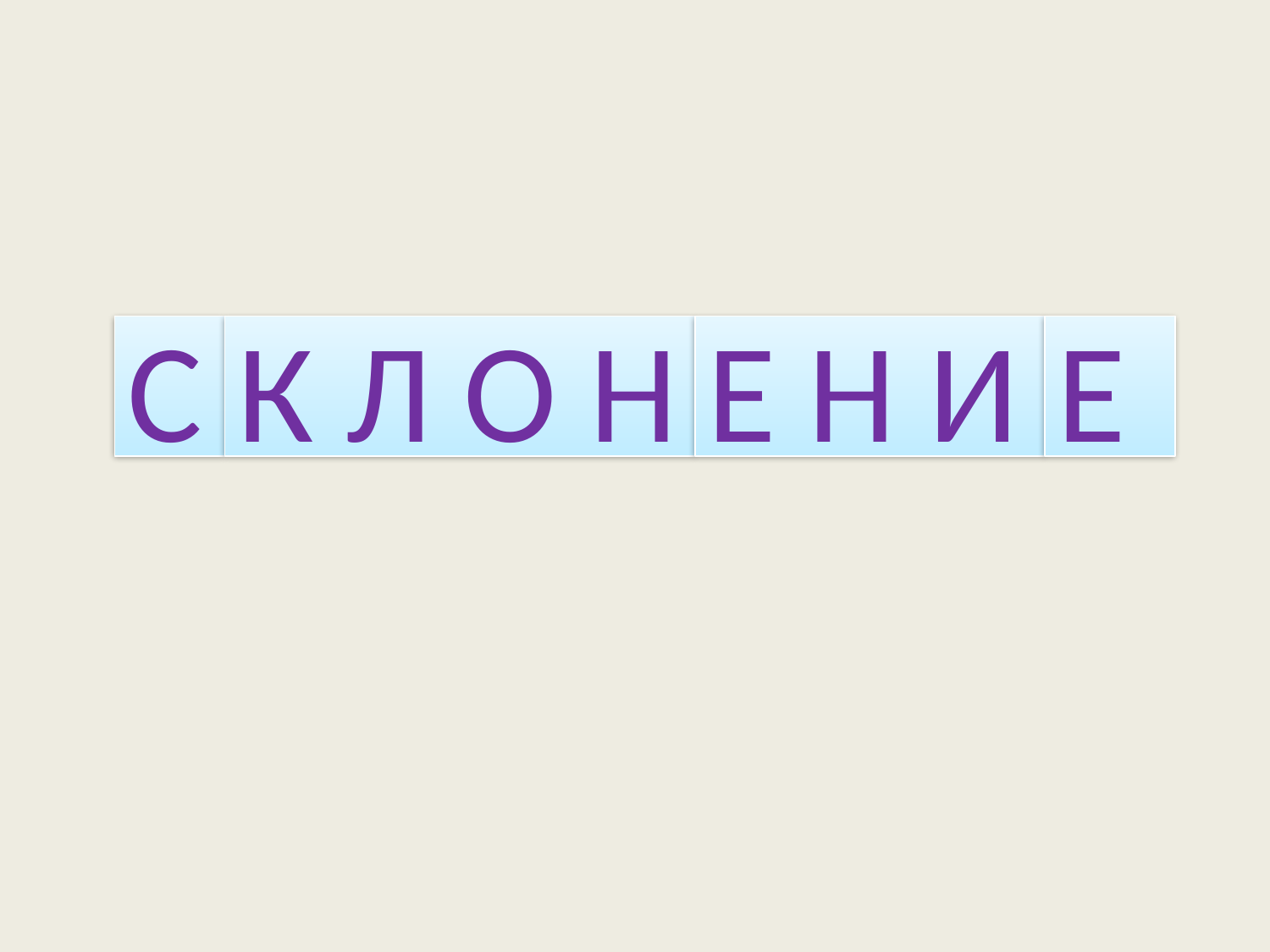

#
С
К Л О Н
Е Н И
Е